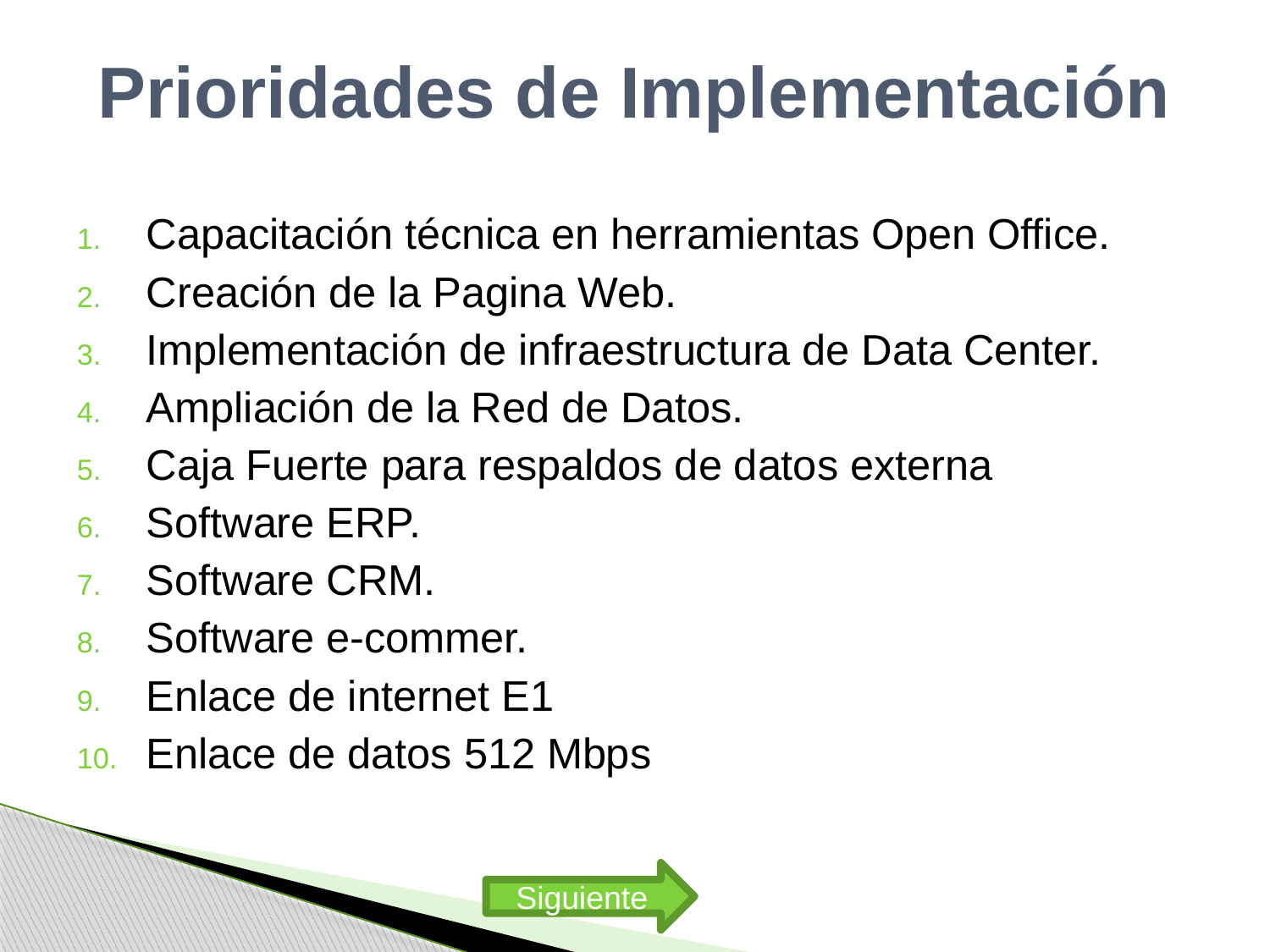

# Prioridades de Implementación

Capacitación técnica en herramientas Open Office.
Creación de la Pagina Web.
Implementación de infraestructura de Data Center.
Ampliación de la Red de Datos.
Caja Fuerte para respaldos de datos externa
Software ERP.
Software CRM.
Software e-commer.
Enlace de internet E1
Enlace de datos 512 Mbps

Siguiente